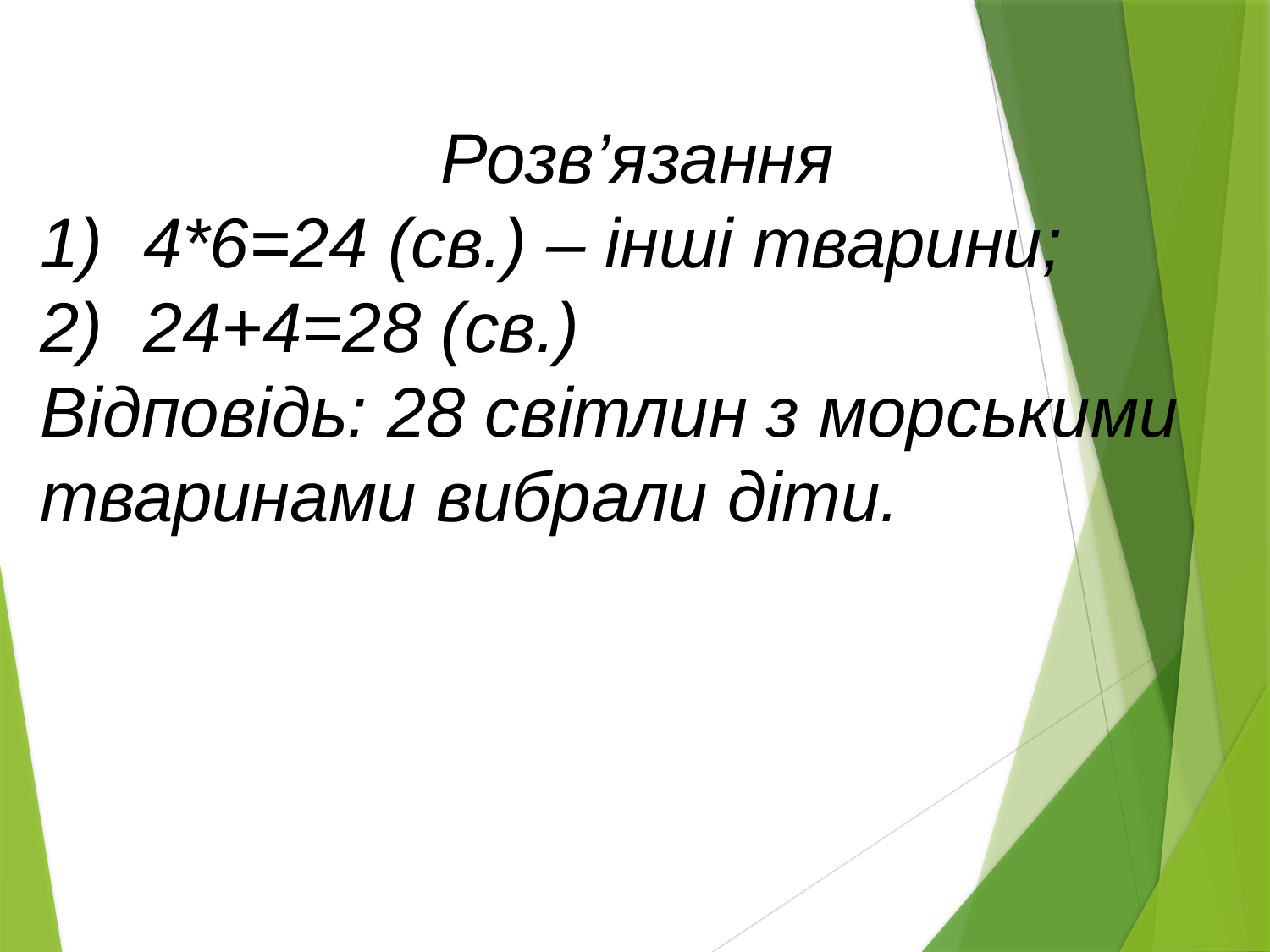

Розв’язання
4*6=24 (св.) – інші тварини;
24+4=28 (св.)
Відповідь: 28 світлин з морськими тваринами вибрали діти.